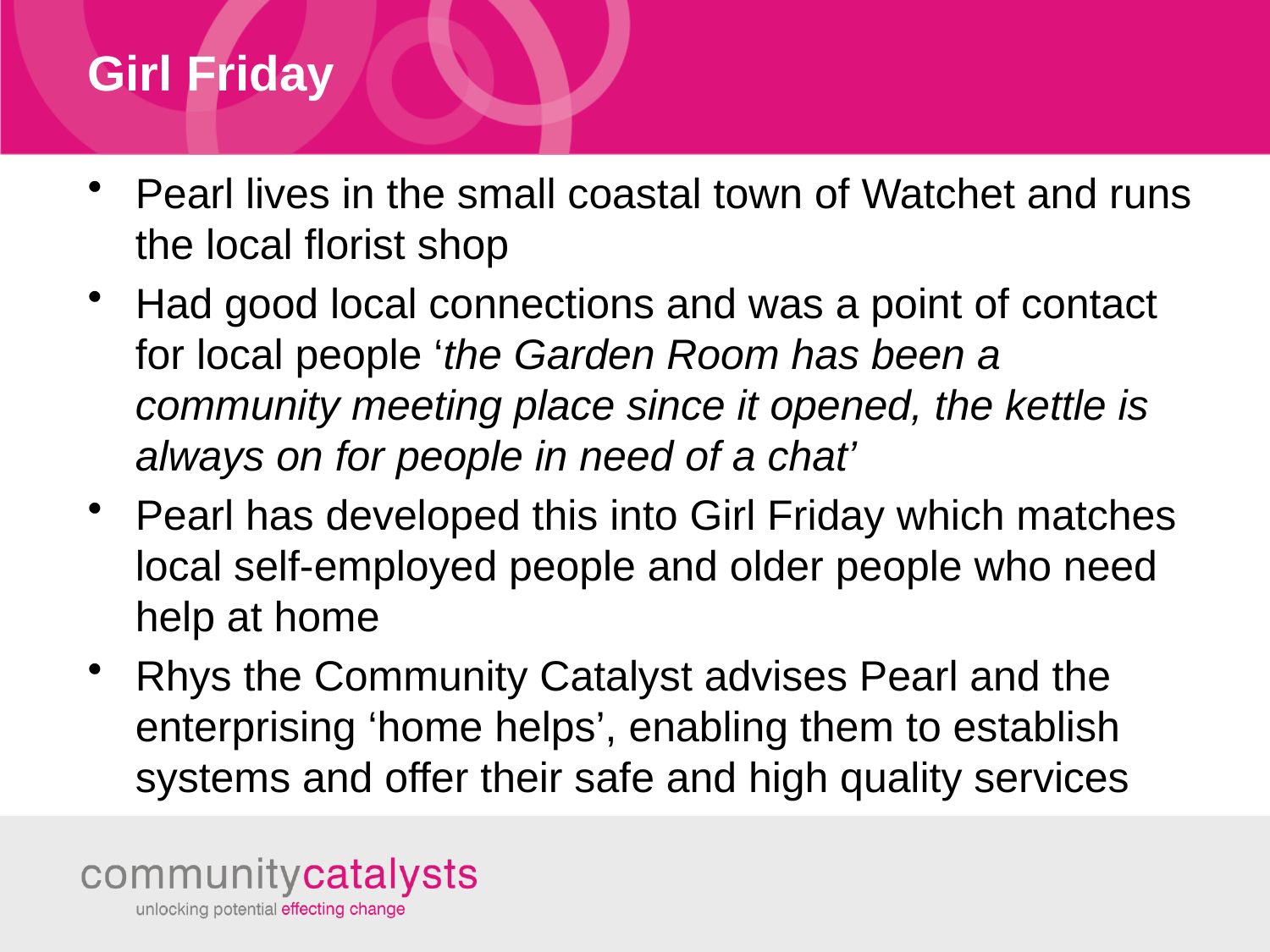

# Girl Friday
Pearl lives in the small coastal town of Watchet and runs the local florist shop
Had good local connections and was a point of contact for local people ‘the Garden Room has been a community meeting place since it opened, the kettle is always on for people in need of a chat’
Pearl has developed this into Girl Friday which matches local self-employed people and older people who need help at home
Rhys the Community Catalyst advises Pearl and the enterprising ‘home helps’, enabling them to establish systems and offer their safe and high quality services